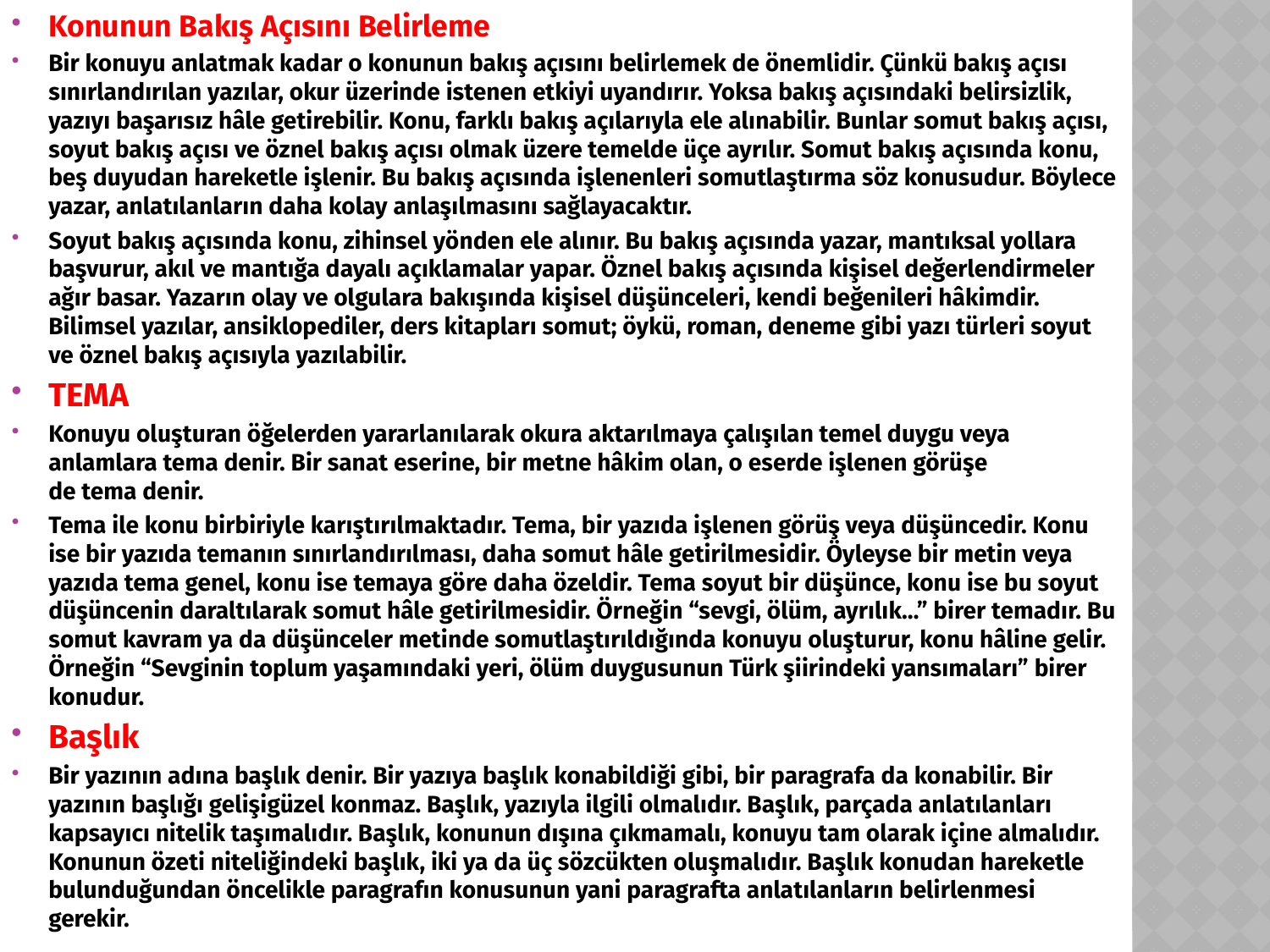

Konunun Bakış Açısını Belirleme
Bir konuyu anlatmak kadar o konunun bakış açısını belirlemek de önemlidir. Çünkü bakış açısı sınırlandırılan yazılar, okur üzerinde istenen etkiyi uyandırır. Yoksa bakış açısındaki belirsizlik, yazıyı başarısız hâle getirebilir. Konu, farklı bakış açılarıyla ele alınabilir. Bunlar somut bakış açısı, soyut bakış açısı ve öznel bakış açısı olmak üzere temelde üçe ayrılır. Somut bakış açısında konu, beş duyudan hareketle işlenir. Bu bakış açısında işlenenleri somutlaştırma söz konusudur. Böylece yazar, anlatılanların daha kolay anlaşılmasını sağlayacaktır.
Soyut bakış açısında konu, zihinsel yönden ele alınır. Bu bakış açısında yazar, mantıksal yollara başvurur, akıl ve mantığa dayalı açıklamalar yapar. Öznel bakış açısında kişisel değerlendirmeler ağır basar. Yazarın olay ve olgulara bakışında kişisel düşünceleri, kendi beğenileri hâkimdir. Bilimsel yazılar, ansiklopediler, ders kitapları somut; öykü, roman, deneme gibi yazı türleri soyut ve öznel bakış açısıyla yazılabilir.
TEMA
Konuyu oluşturan öğelerden yararlanılarak okura aktarılmaya çalışılan temel duygu veya anlamlara tema denir. Bir sanat eserine, bir metne hâkim olan, o eserde işlenen görüşe de tema denir.
Tema ile konu birbiriyle karıştırılmaktadır. Tema, bir yazıda işlenen görüş veya düşüncedir. Konu ise bir yazıda temanın sınırlandırılması, daha somut hâle getirilmesidir. Öyleyse bir metin veya yazıda tema genel, konu ise temaya göre daha özeldir. Tema soyut bir düşünce, konu ise bu soyut düşüncenin daraltılarak somut hâle getirilmesidir. Örneğin “sevgi, ölüm, ayrılık…” birer temadır. Bu somut kavram ya da düşünceler metinde somutlaştırıldığında konuyu oluşturur, konu hâline gelir. Örneğin “Sevginin toplum yaşamındaki yeri, ölüm duygusunun Türk şiirindeki yansımaları” birer konudur.
Başlık
Bir yazının adına başlık denir. Bir yazıya başlık konabildiği gibi, bir paragrafa da konabilir. Bir yazının başlığı gelişigüzel konmaz. Başlık, yazıyla ilgili olmalıdır. Başlık, parçada anlatılanları kapsayıcı nitelik taşımalıdır. Başlık, konunun dışına çıkmamalı, konuyu tam olarak içine almalıdır. Konunun özeti niteliğindeki başlık, iki ya da üç sözcükten oluşmalıdır. Başlık konudan hareketle bulunduğundan öncelikle paragrafın konusunun yani paragrafta anlatılanların belirlenmesi gerekir.